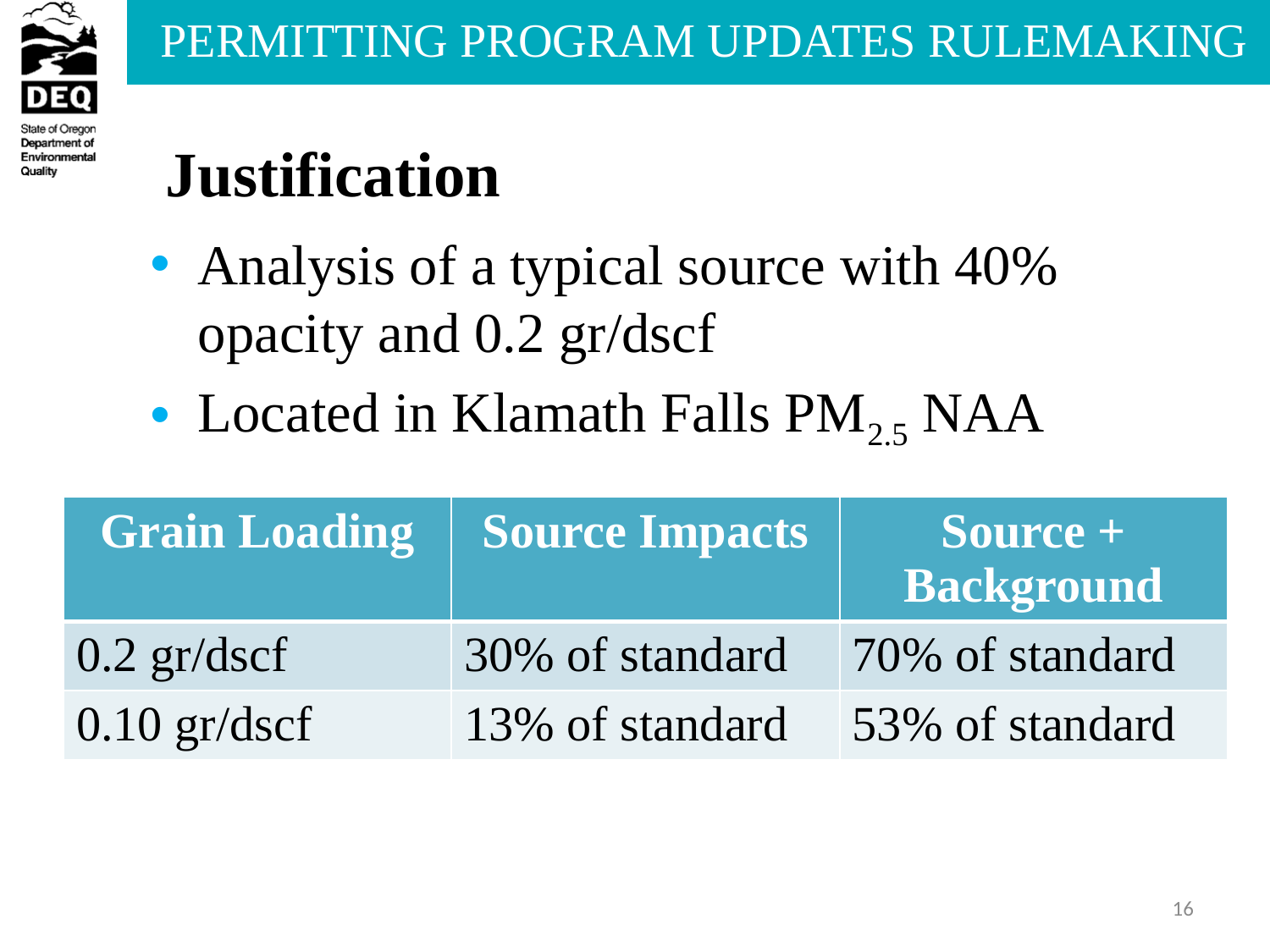

# Justification
Analysis of a typical source with 40% opacity and 0.2 gr/dscf
Located in Klamath Falls PM2.5 NAA
| Grain Loading | Source Impacts | Source + Background |
| --- | --- | --- |
| 0.2 gr/dscf | 30% of standard | 70% of standard |
| 0.10 gr/dscf | 13% of standard | 53% of standard |
16